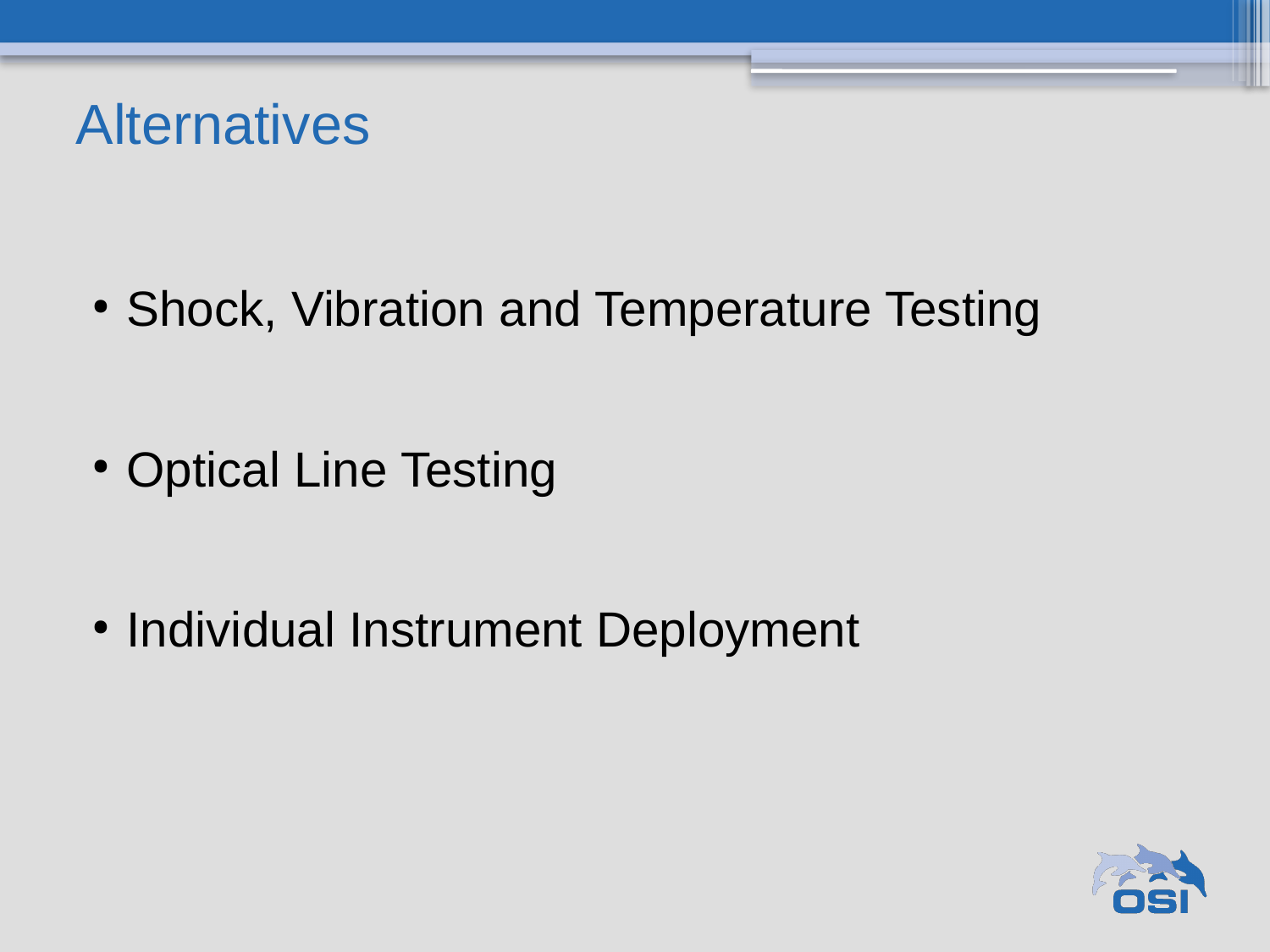

# Alternatives

Shock, Vibration and Temperature Testing

Optical Line Testing

Individual Instrument Deployment